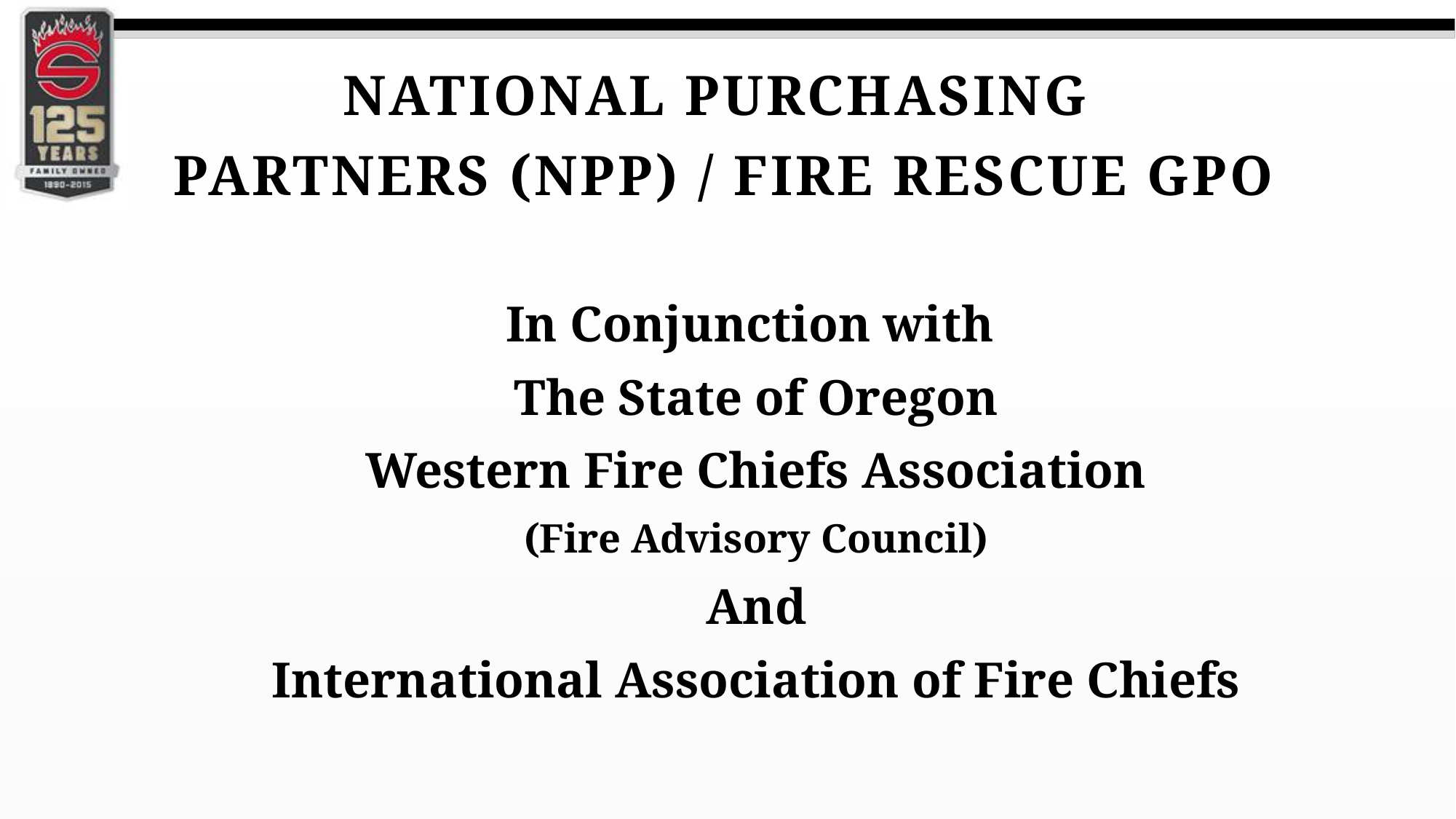

NATIONAL PURCHASING
PARTNERS (NPP) / fire rescue gpo
In Conjunction with
The State of Oregon
Western Fire Chiefs Association
(Fire Advisory Council)
And
International Association of Fire Chiefs